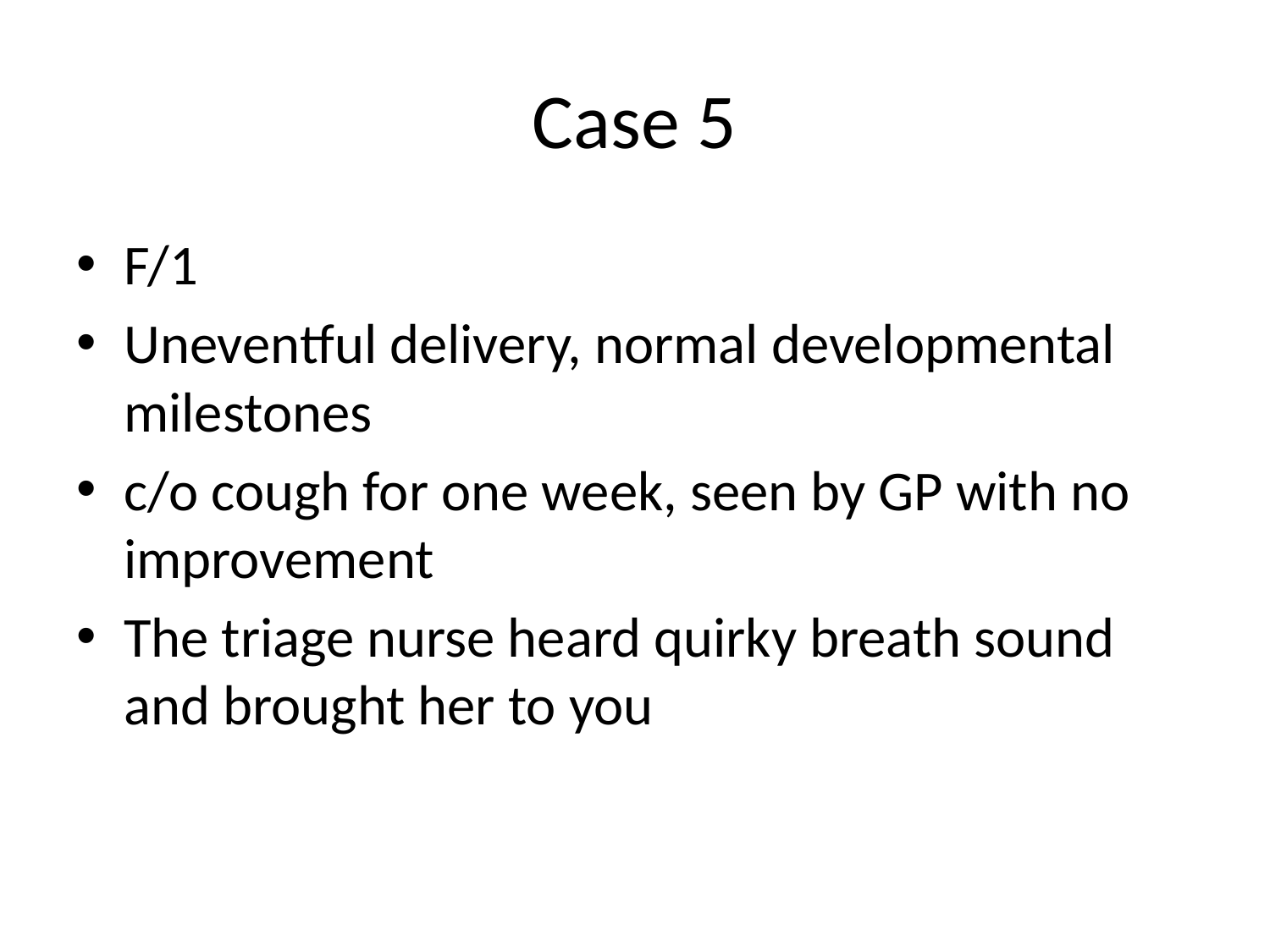

# Case 5
F/1
Uneventful delivery, normal developmental milestones
c/o cough for one week, seen by GP with no improvement
The triage nurse heard quirky breath sound and brought her to you